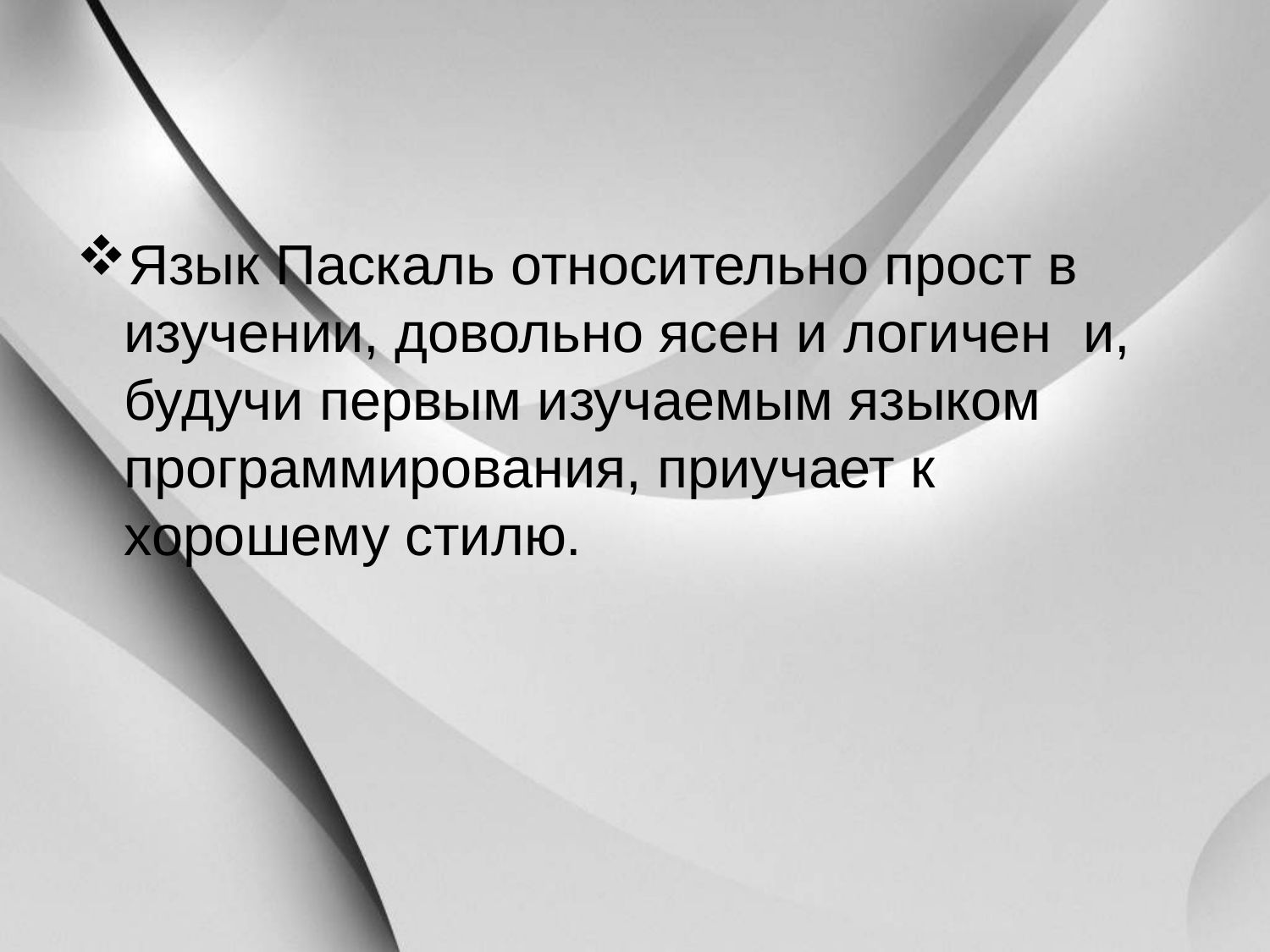

Язык Паскаль относительно прост в изучении, довольно ясен и логичен  и, будучи первым изучаемым языком  программирования, приучает к хорошему стилю.